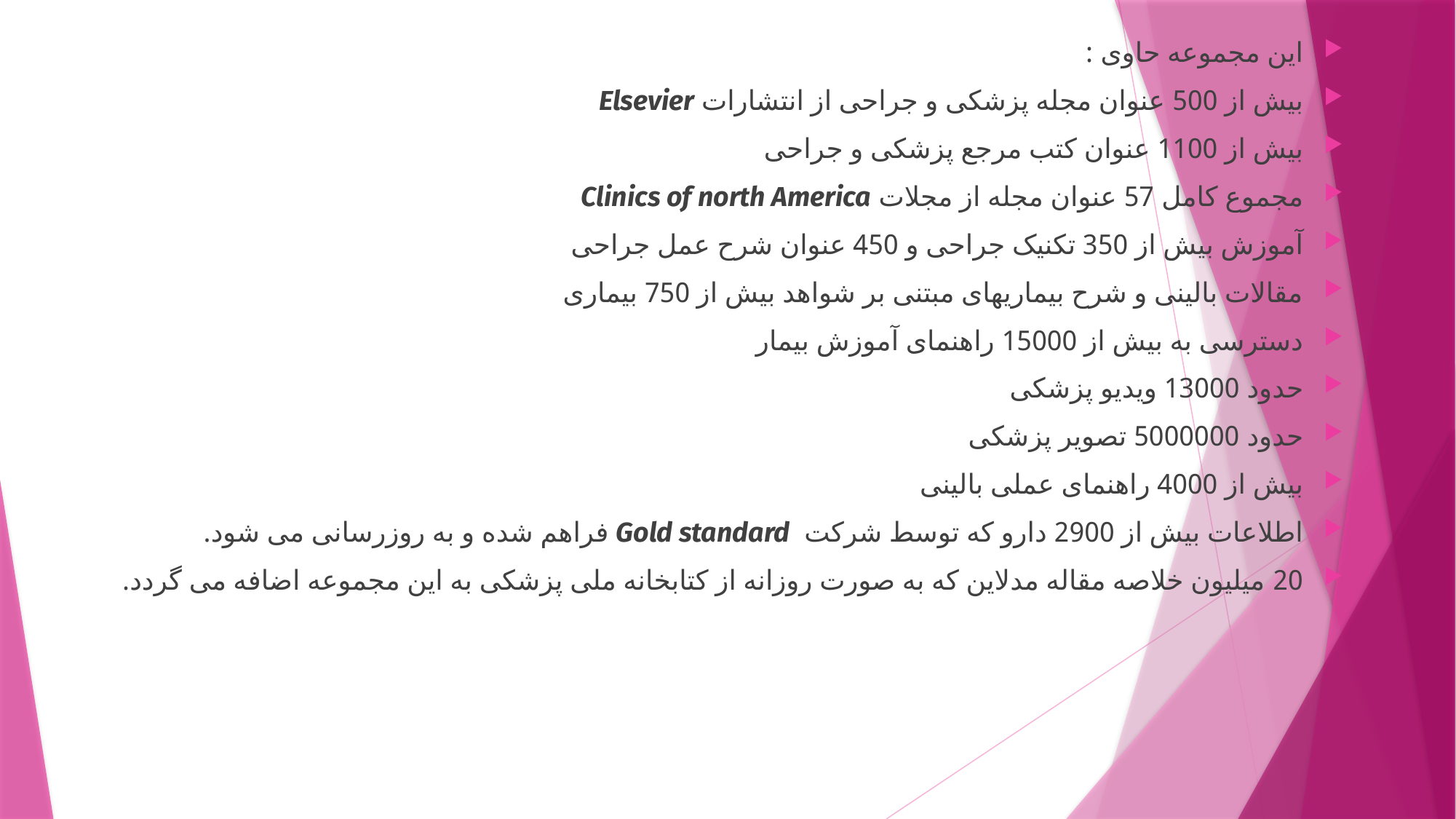

این مجموعه حاوی :
بیش از 500 عنوان مجله پزشکی و جراحی از انتشارات Elsevier
بیش از 1100 عنوان کتب مرجع پزشکی و جراحی
مجموع کامل 57 عنوان مجله از مجلات Clinics of north America
آموزش بیش از 350 تکنیک جراحی و 450 عنوان شرح عمل جراحی
مقالات بالینی و شرح بیماریهای مبتنی بر شواهد بیش از 750 بیماری
دسترسی به بیش از 15000 راهنمای آموزش بیمار
حدود 13000 ویدیو پزشکی
حدود 5000000 تصویر پزشکی
بیش از 4000 راهنمای عملی بالینی
اطلاعات بیش از 2900 دارو که توسط شرکت  Gold standard فراهم شده و به روزرسانی می شود.
20 میلیون خلاصه مقاله مدلاین که به صورت روزانه از کتابخانه ملی پزشکی به این مجموعه اضافه می گردد.